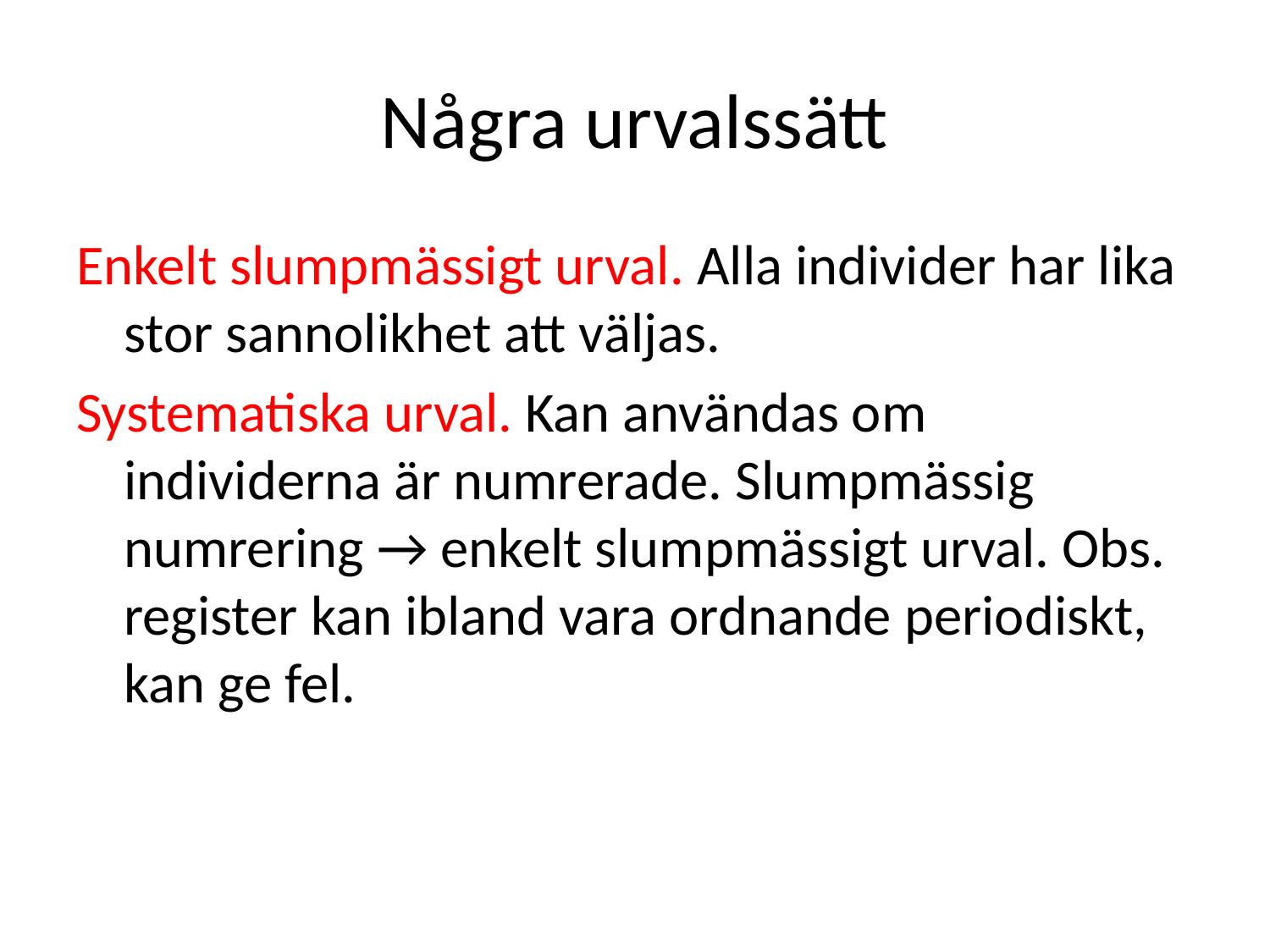

# Några urvalssätt
Enkelt slumpmässigt urval. Alla individer har lika stor sannolikhet att väljas.
Systematiska urval. Kan användas om individerna är numrerade. Slumpmässig numrering → enkelt slumpmässigt urval. Obs. register kan ibland vara ordnande periodiskt, kan ge fel.